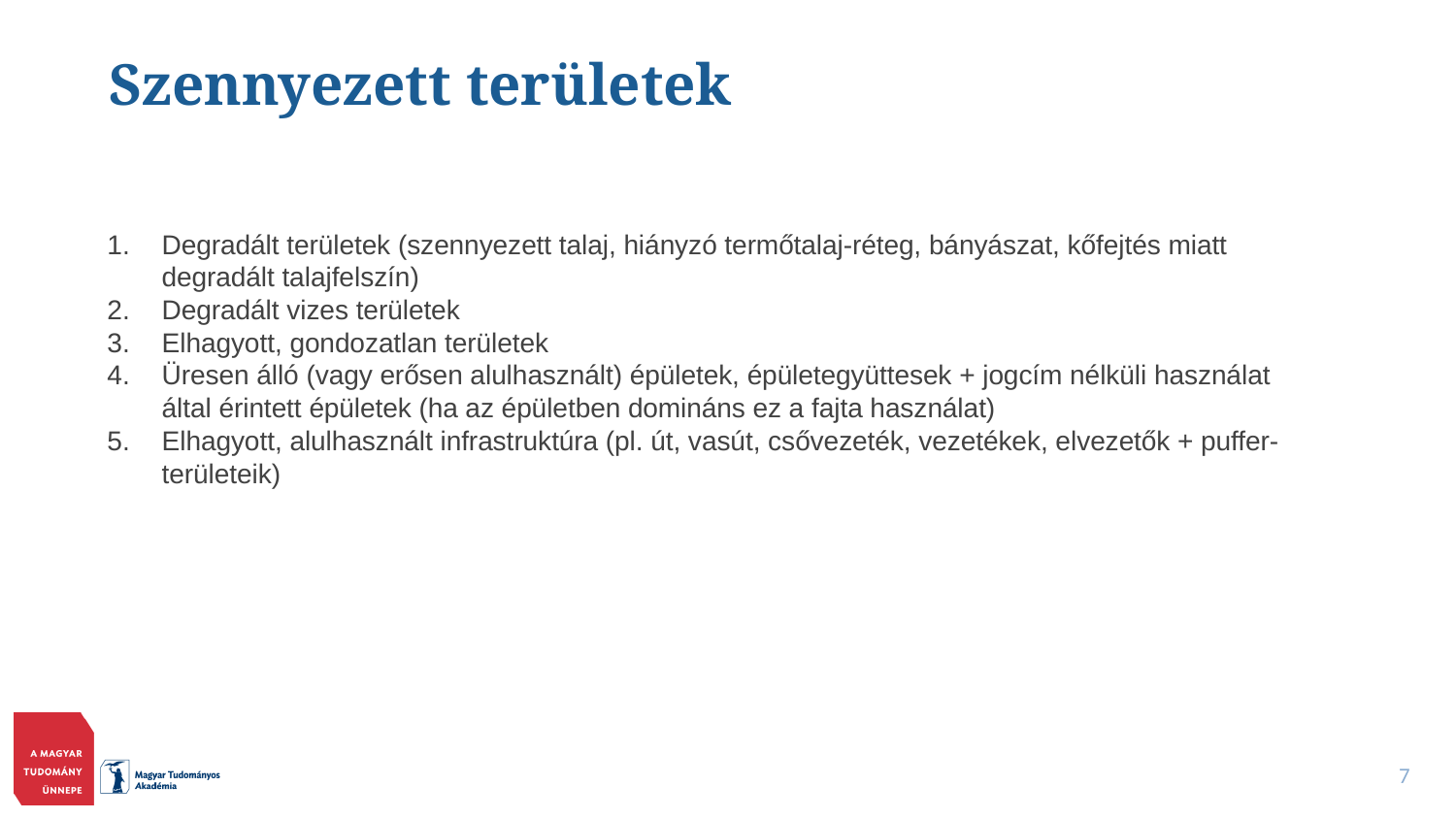

# Szennyezett területek
Degradált területek (szennyezett talaj, hiányzó termőtalaj-réteg, bányászat, kőfejtés miatt degradált talajfelszín)
Degradált vizes területek
Elhagyott, gondozatlan területek
Üresen álló (vagy erősen alulhasznált) épületek, épületegyüttesek + jogcím nélküli használat által érintett épületek (ha az épületben domináns ez a fajta használat)
Elhagyott, alulhasznált infrastruktúra (pl. út, vasút, csővezeték, vezetékek, elvezetők + puffer-területeik)

7